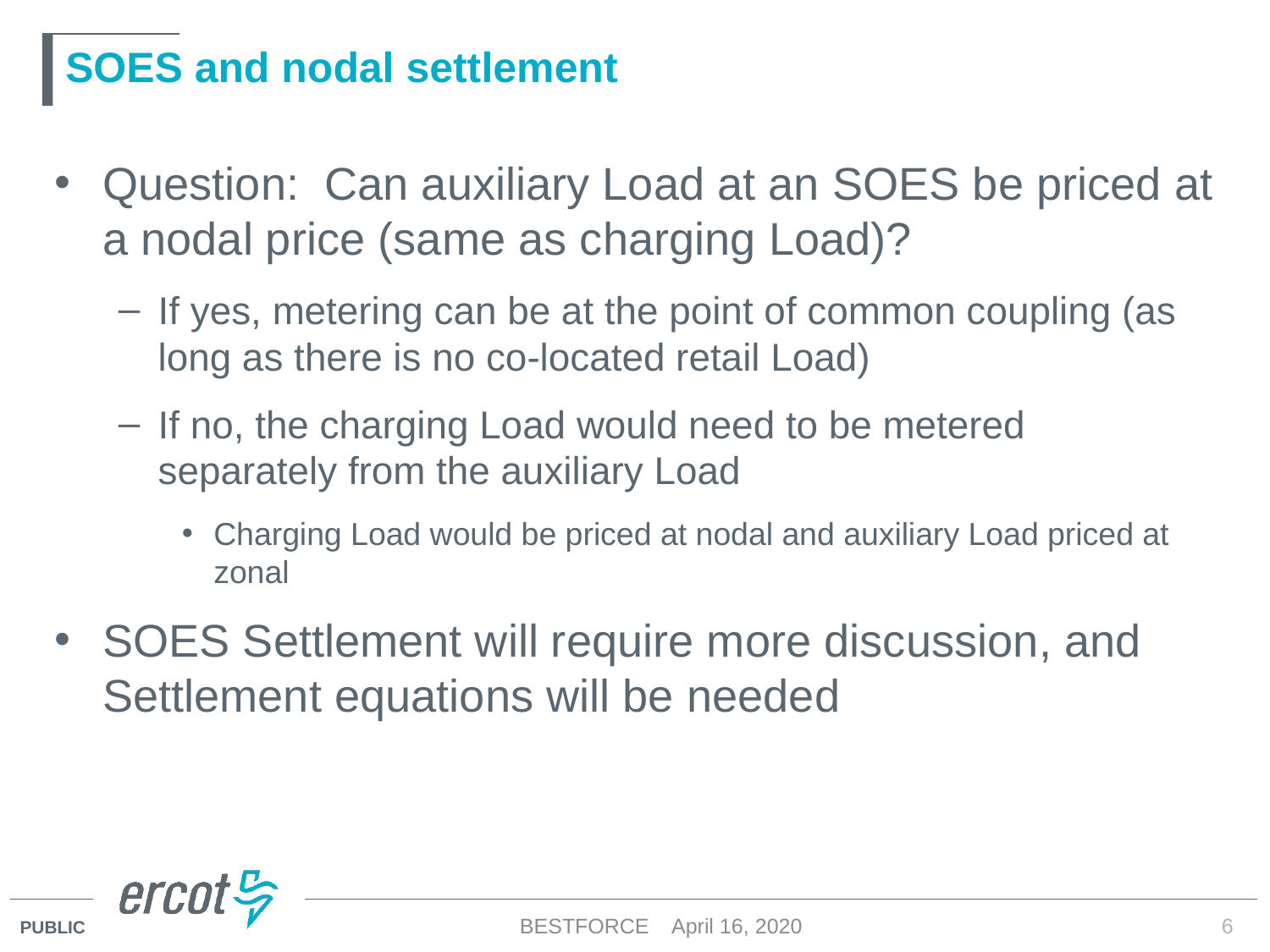

# SOES and nodal settlement
Question:  Can auxiliary Load at an SOES be priced at a nodal price (same as charging Load)?
If yes, metering can be at the point of common coupling (as long as there is no co-located retail Load)
If no, the charging Load would need to be metered separately from the auxiliary Load
Charging Load would be priced at nodal and auxiliary Load priced at zonal
SOES Settlement will require more discussion, and Settlement equations will be needed

BESTFORCE    April 16, 2020
6